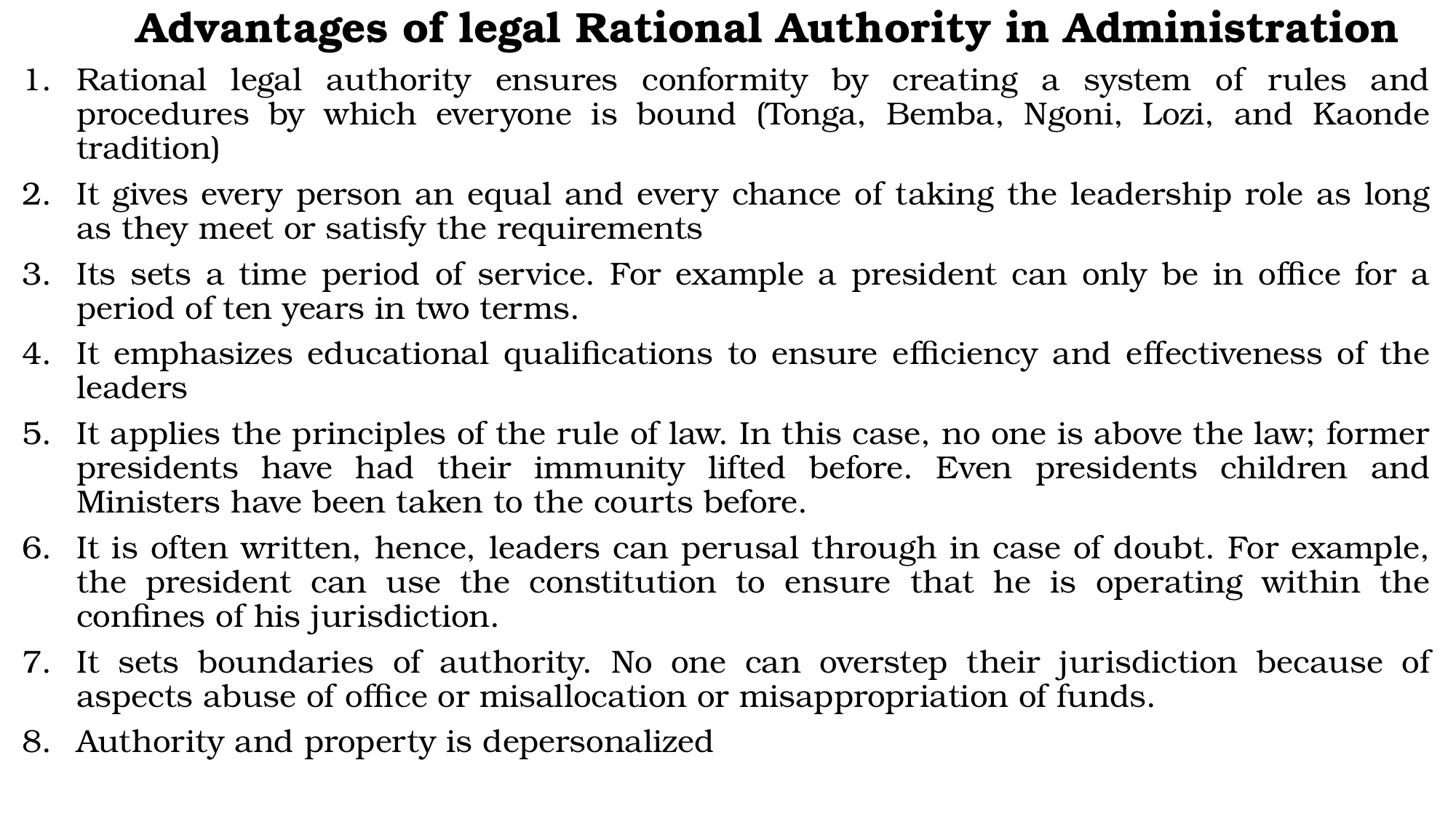

# Advantages of legal Rational Authority in Administration
Rational legal authority ensures conformity by creating a system of rules and procedures by which everyone is bound (Tonga, Bemba, Ngoni, Lozi, and Kaonde tradition)
It gives every person an equal and every chance of taking the leadership role as long as they meet or satisfy the requirements
Its sets a time period of service. For example a president can only be in office for a period of ten years in two terms.
It emphasizes educational qualifications to ensure efficiency and effectiveness of the leaders
It applies the principles of the rule of law. In this case, no one is above the law; former presidents have had their immunity lifted before. Even presidents children and Ministers have been taken to the courts before.
It is often written, hence, leaders can perusal through in case of doubt. For example, the president can use the constitution to ensure that he is operating within the confines of his jurisdiction.
It sets boundaries of authority. No one can overstep their jurisdiction because of aspects abuse of office or misallocation or misappropriation of funds.
Authority and property is depersonalized